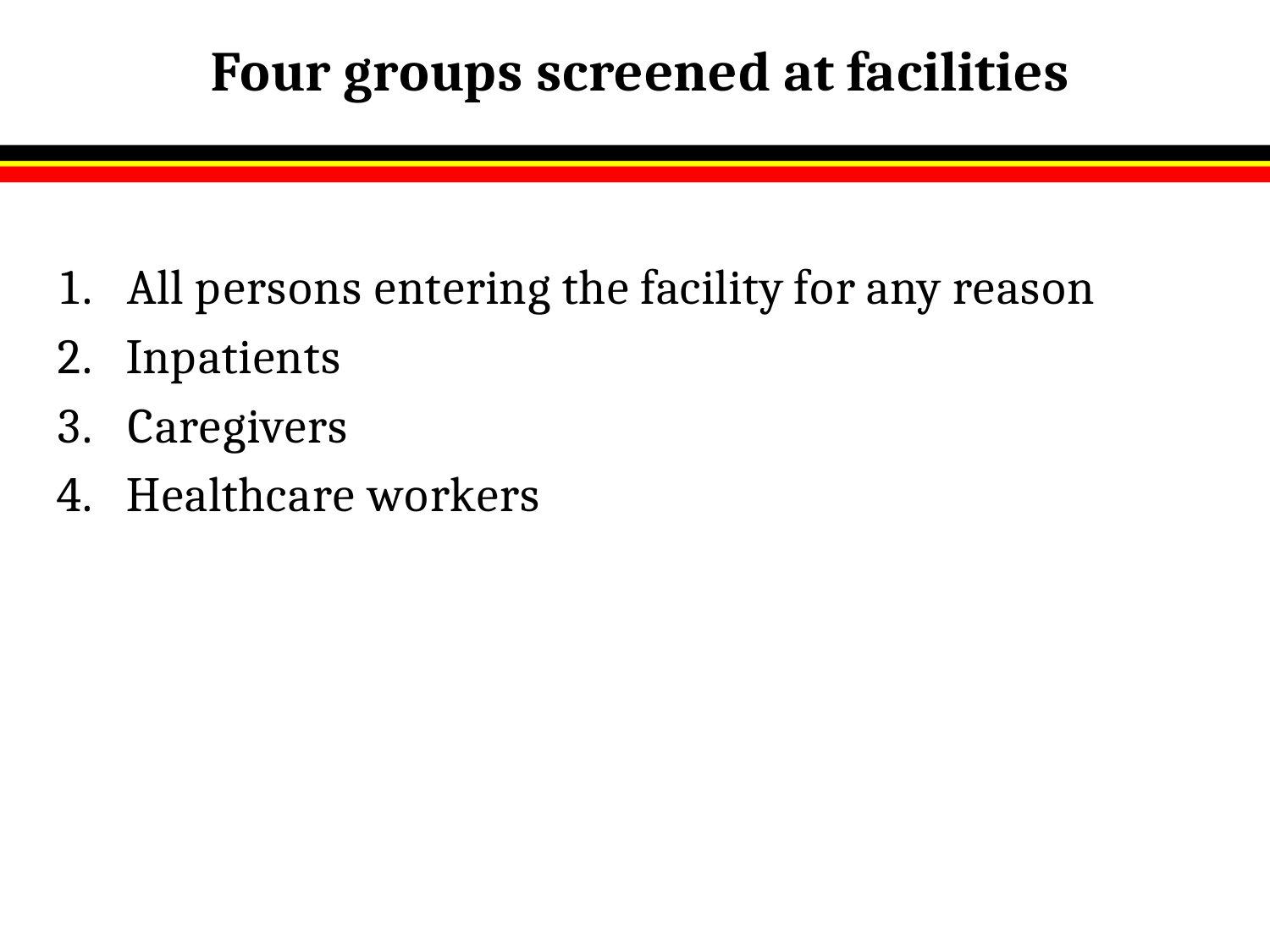

# Four groups screened at facilities
All persons entering the facility for any reason
Inpatients
Caregivers
Healthcare workers